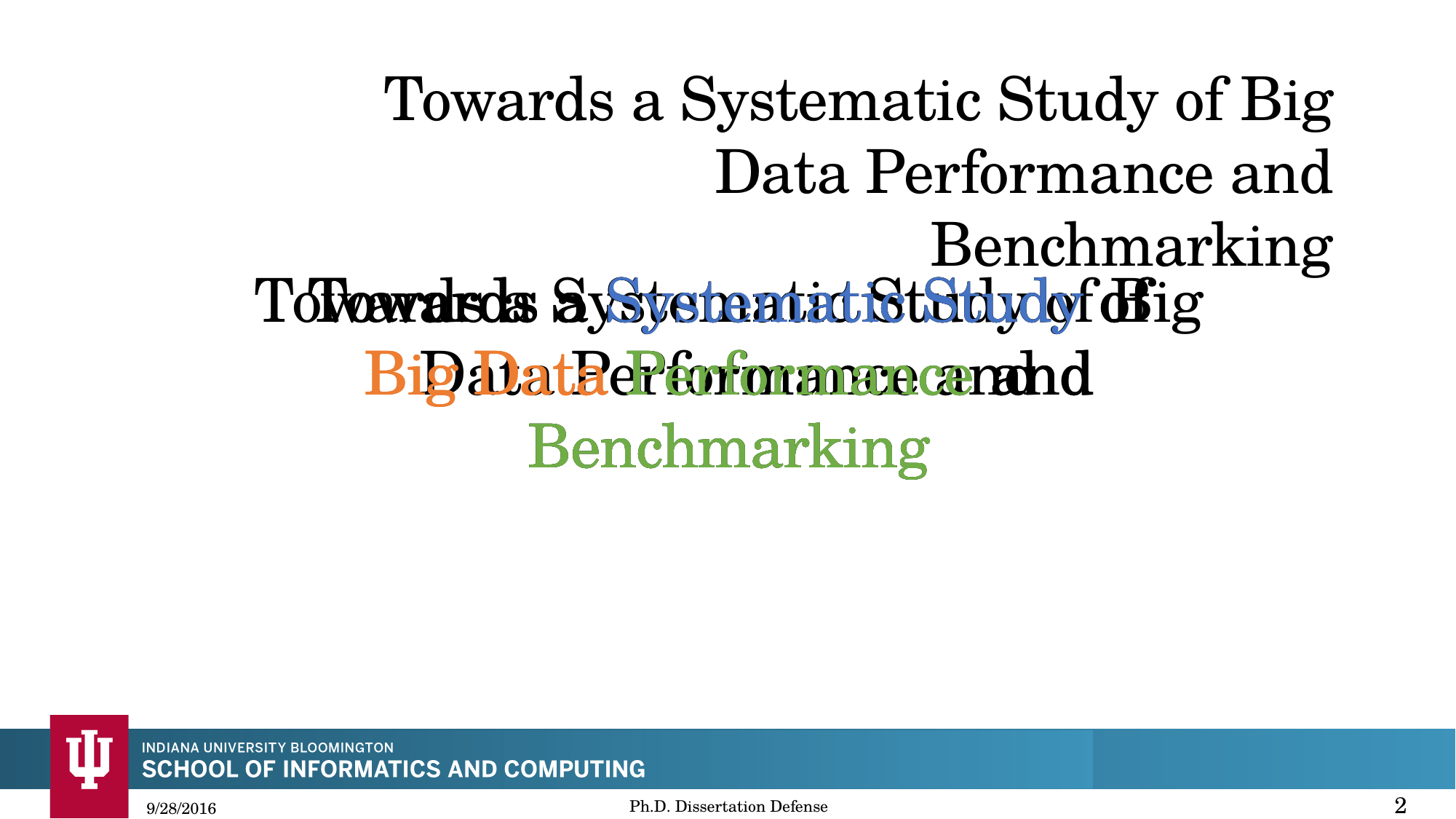

# Towards a Systematic Study of Big Data Performance and Benchmarking
Towards a Systematic Study of Big Data Performance and Benchmarking
Towards a Systematic Study of Big Data Performance and Benchmarking
Towards a Systematic Study of Big Data Performance and Benchmarking
Towards a Systematic Study of Big Data Performance and Benchmarking
Ph.D. Dissertation Defense
2
9/28/2016